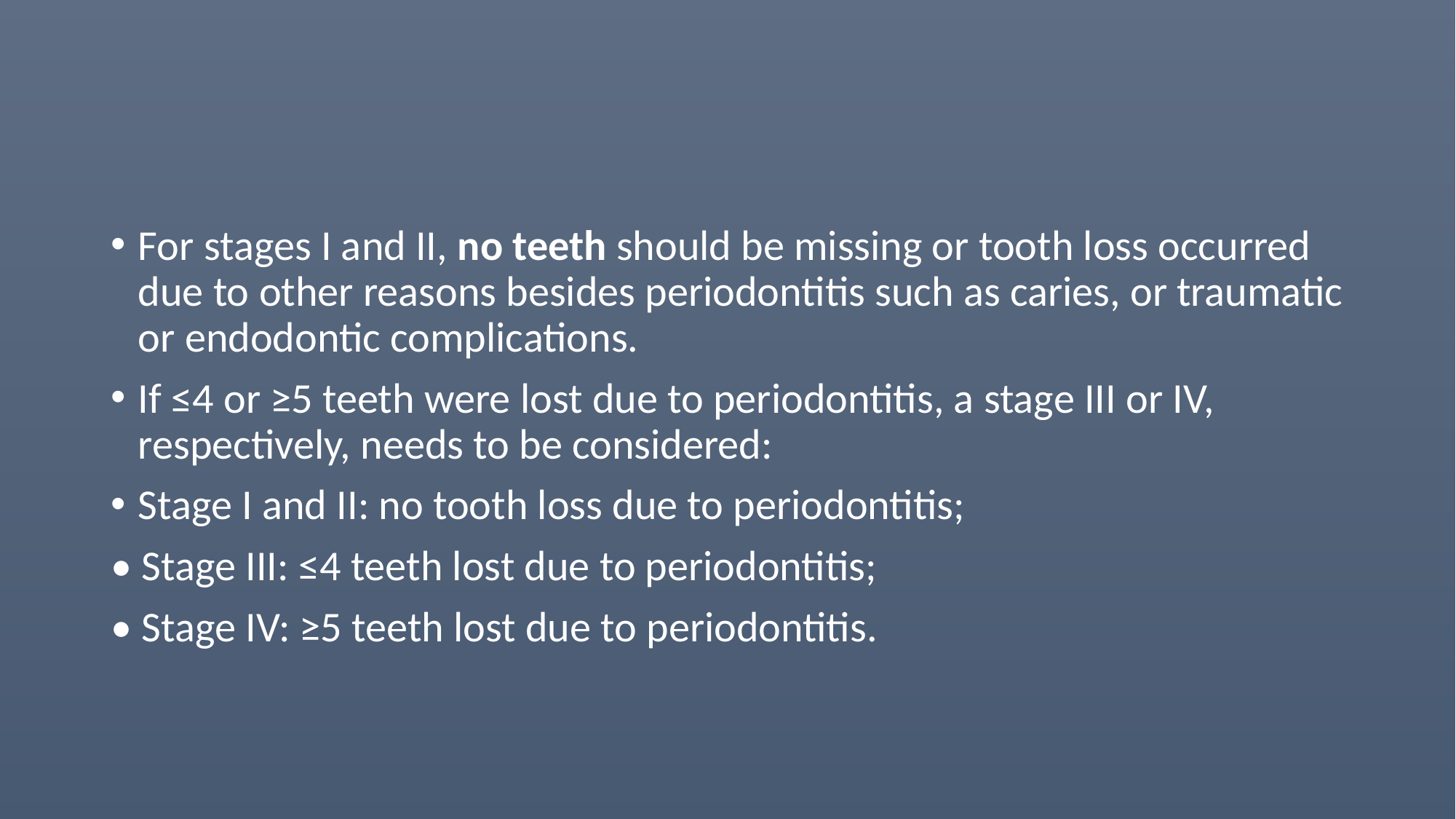

#
For stages I and II, no teeth should be missing or tooth loss occurred due to other reasons besides periodontitis such as caries, or traumatic or endodontic complications.
If ≤4 or ≥5 teeth were lost due to periodontitis, a stage III or IV, respectively, needs to be considered:
Stage I and II: no tooth loss due to periodontitis;
• Stage III: ≤4 teeth lost due to periodontitis;
• Stage IV: ≥5 teeth lost due to periodontitis.